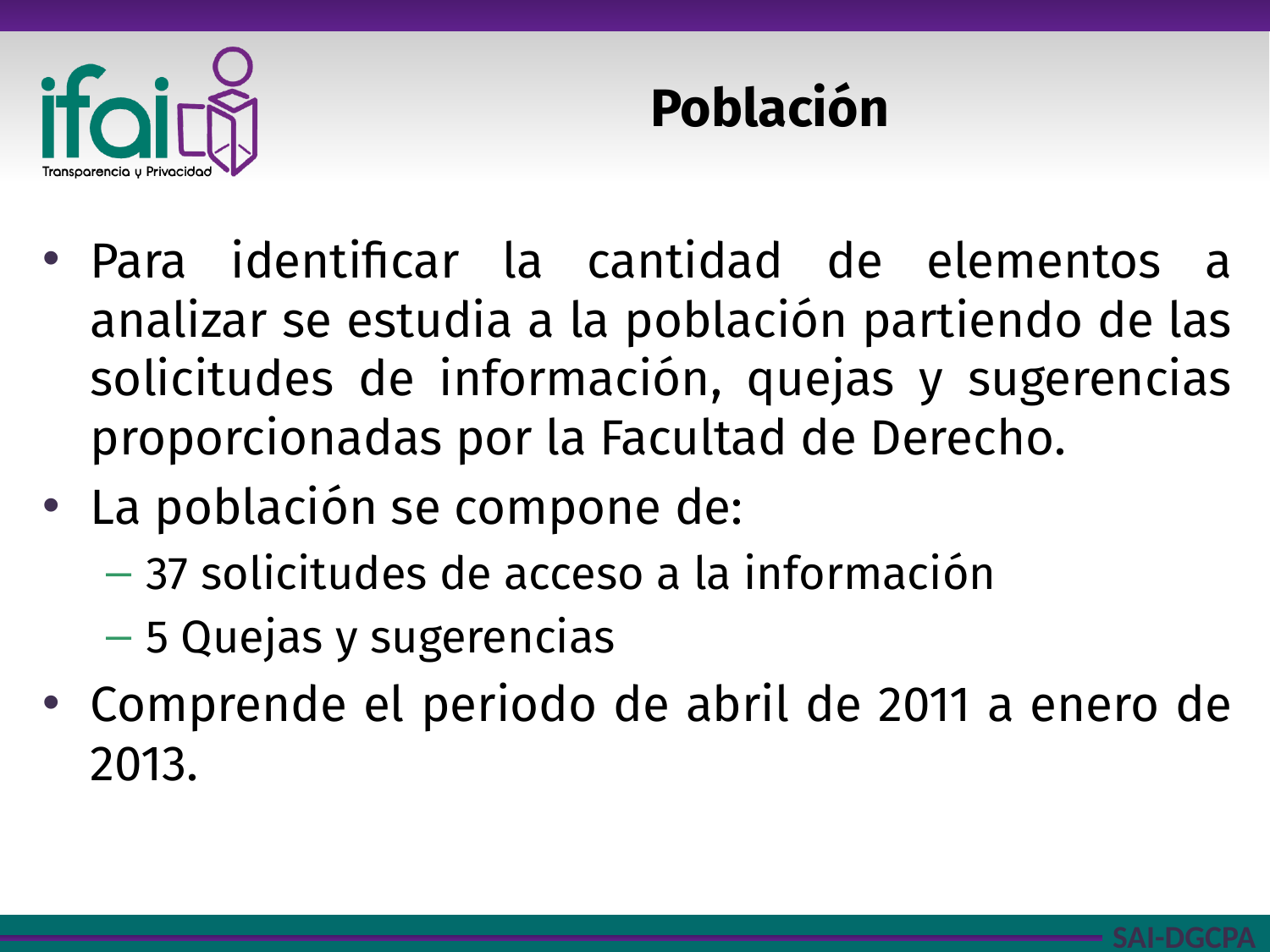

# Población
Para identificar la cantidad de elementos a analizar se estudia a la población partiendo de las solicitudes de información, quejas y sugerencias proporcionadas por la Facultad de Derecho.
La población se compone de:
37 solicitudes de acceso a la información
5 Quejas y sugerencias
Comprende el periodo de abril de 2011 a enero de 2013.